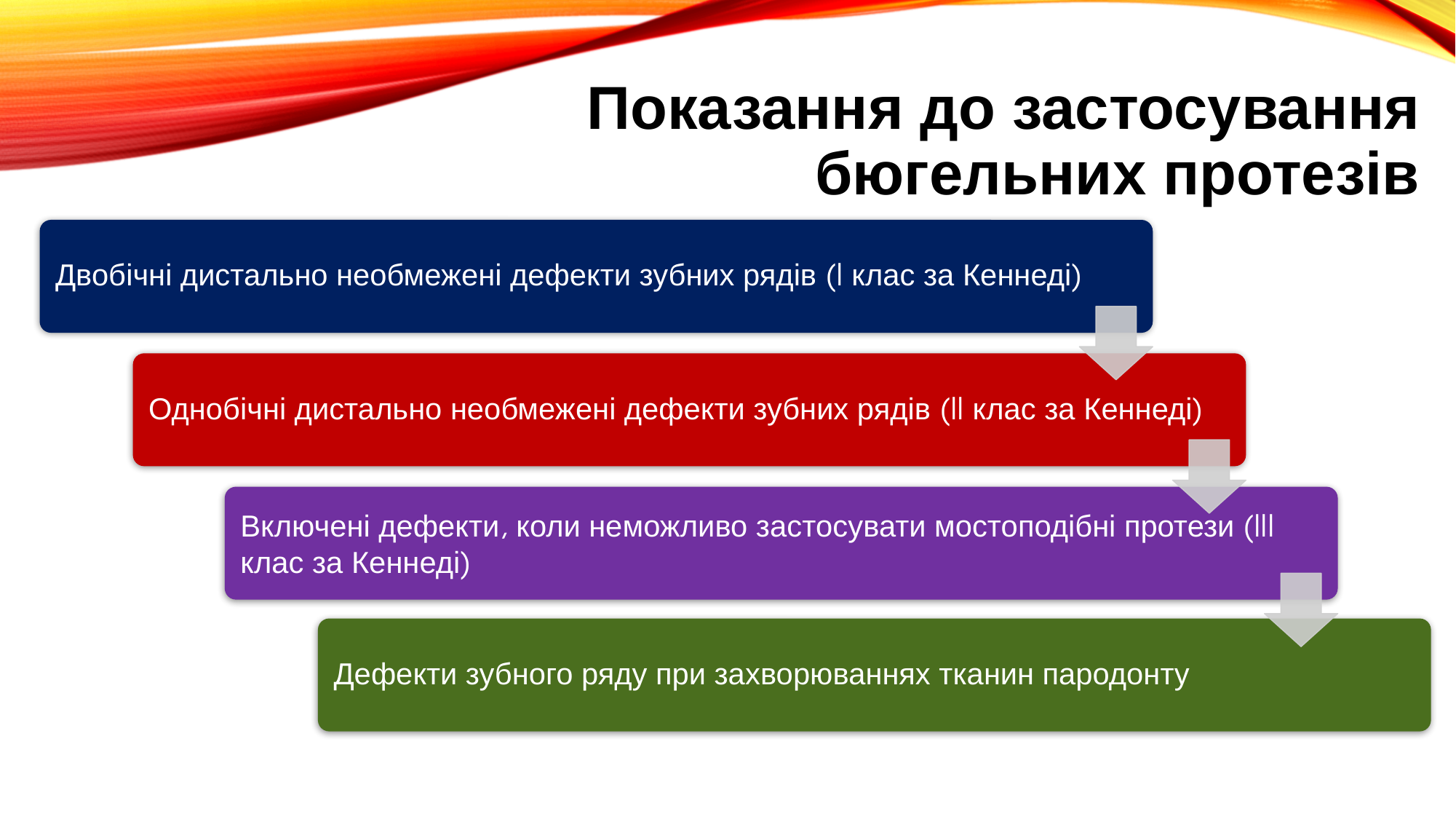

Показання до застосування
бюгельних протезів
Двобічні дистально необмежені дефекти зубних рядів (I клас за Кеннеді)
Однобічні дистально необмежені дефекти зубних рядів (II клас за Кеннеді)
Включені дефекти, коли неможливо застосувати мостоподібні протези (III клас за Кеннеді)
Дефекти зубного ряду при захворюваннях тканин пародонту